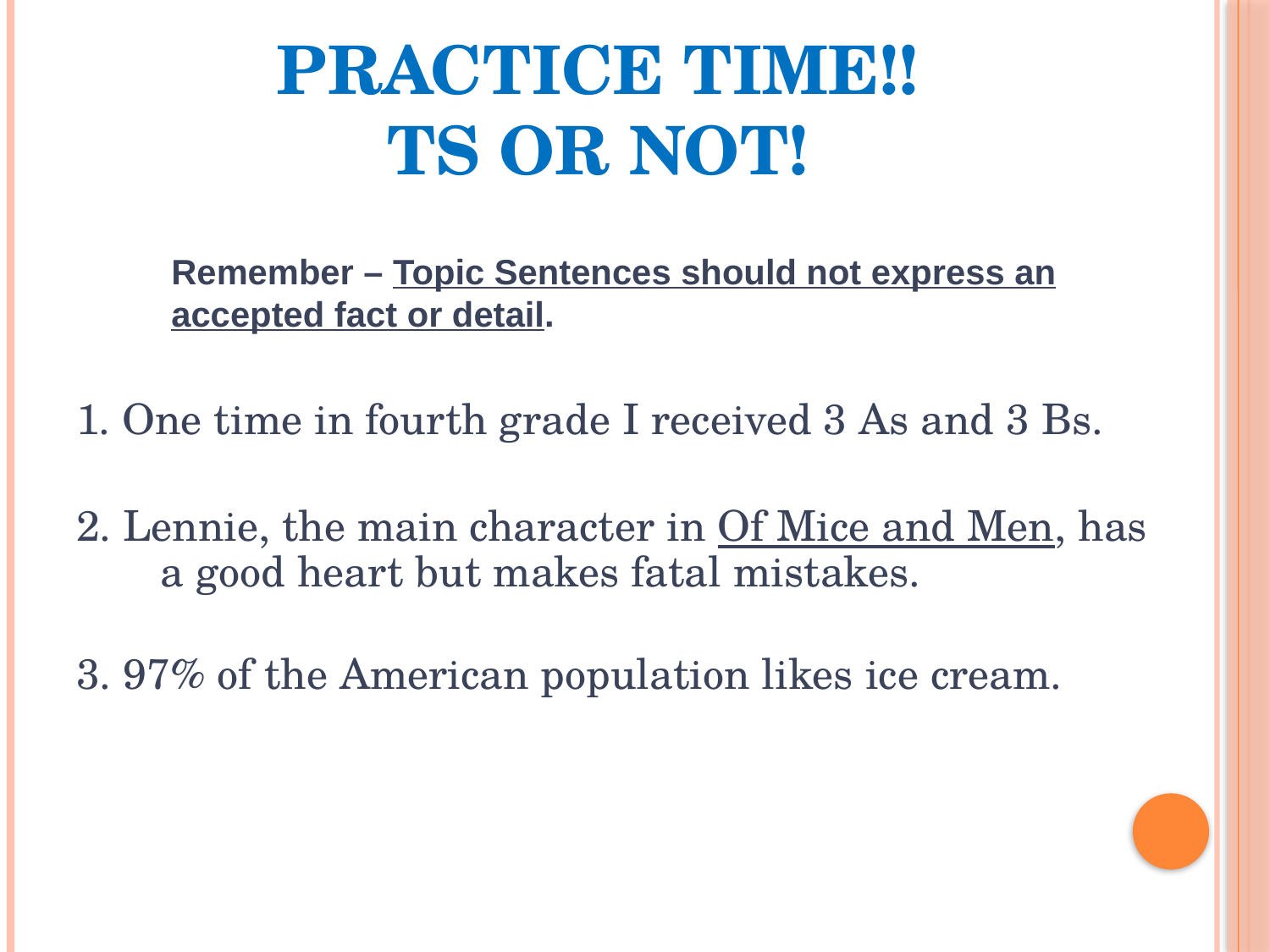

# Practice time!! TS OR NOT!
Remember – Topic Sentences should not express an accepted fact or detail.
1. One time in fourth grade I received 3 As and 3 Bs.
2. Lennie, the main character in Of Mice and Men, has a good heart but makes fatal mistakes.
3. 97% of the American population likes ice cream.